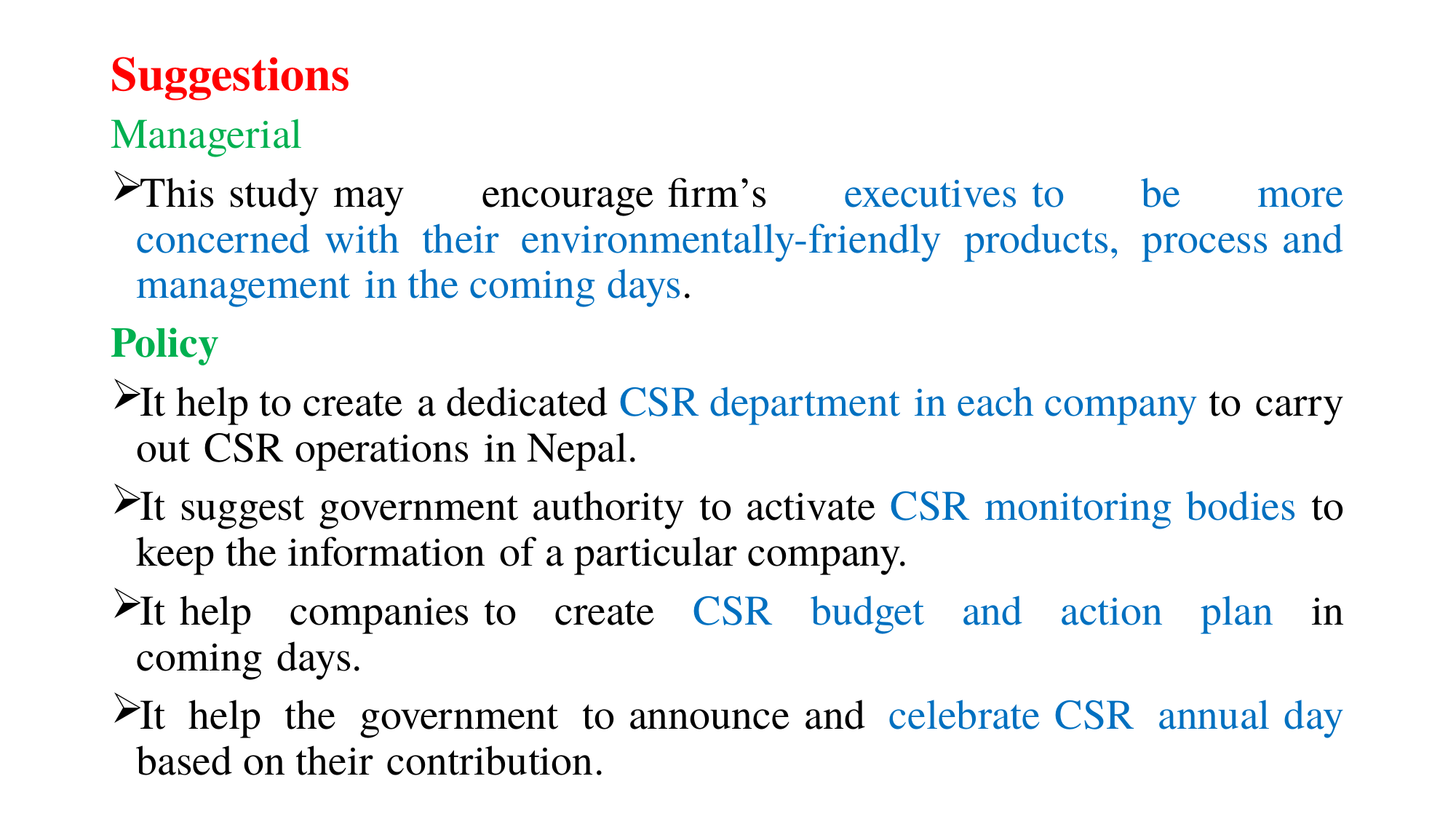

# Suggestions
Managerial
This study may encourage firm’s executives to be more concerned with their environmentally-friendly products, process and management in the coming days.
Policy
It help to create a dedicated CSR department in each company to carry out CSR operations in Nepal.
It suggest government authority to activate CSR monitoring bodies to keep the information of a particular company.
It help companies to create CSR budget and action plan in coming days.
It help the government to announce and celebrate CSR annual day based on their contribution.